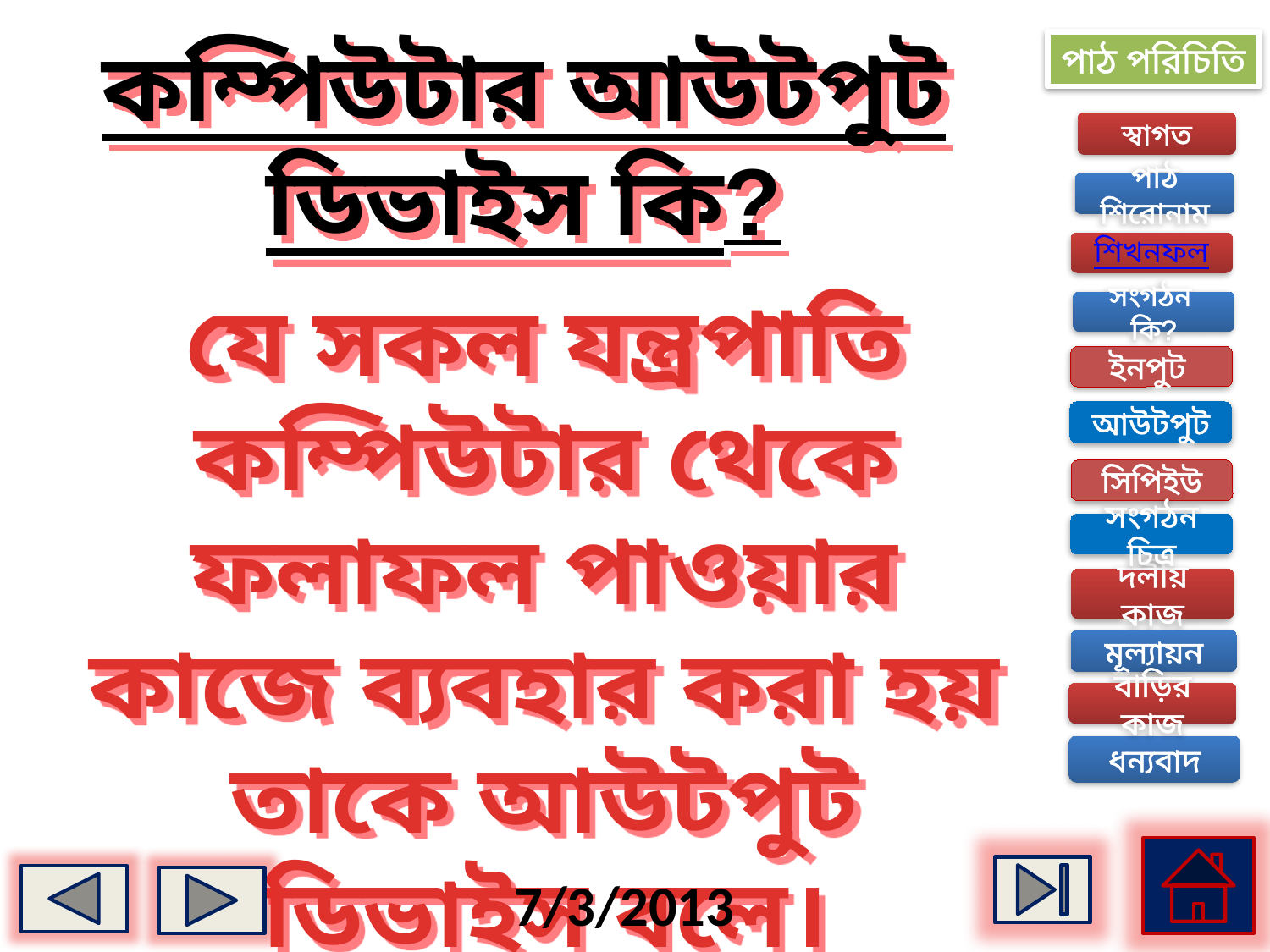

কম্পিউটার আউটপুট ডিভাইস কি?
পাঠ পরিচিতি
স্বাগত
পাঠ শিরোনাম
শিখনফল
যে সকল যন্ত্রপাতি কম্পিউটার থেকে ফলাফল পাওয়ার কাজে ব্যবহার করা হয় তাকে আউটপুট ডিভাইস বলে।
সংগঠন  কি?
ইনপুট
আউটপুট
সিপিইউ
সংগঠন চিত্র
দলীয় কাজ
মূল্যায়ন
বাড়ির কাজ
ধন্যবাদ

7/3/2013